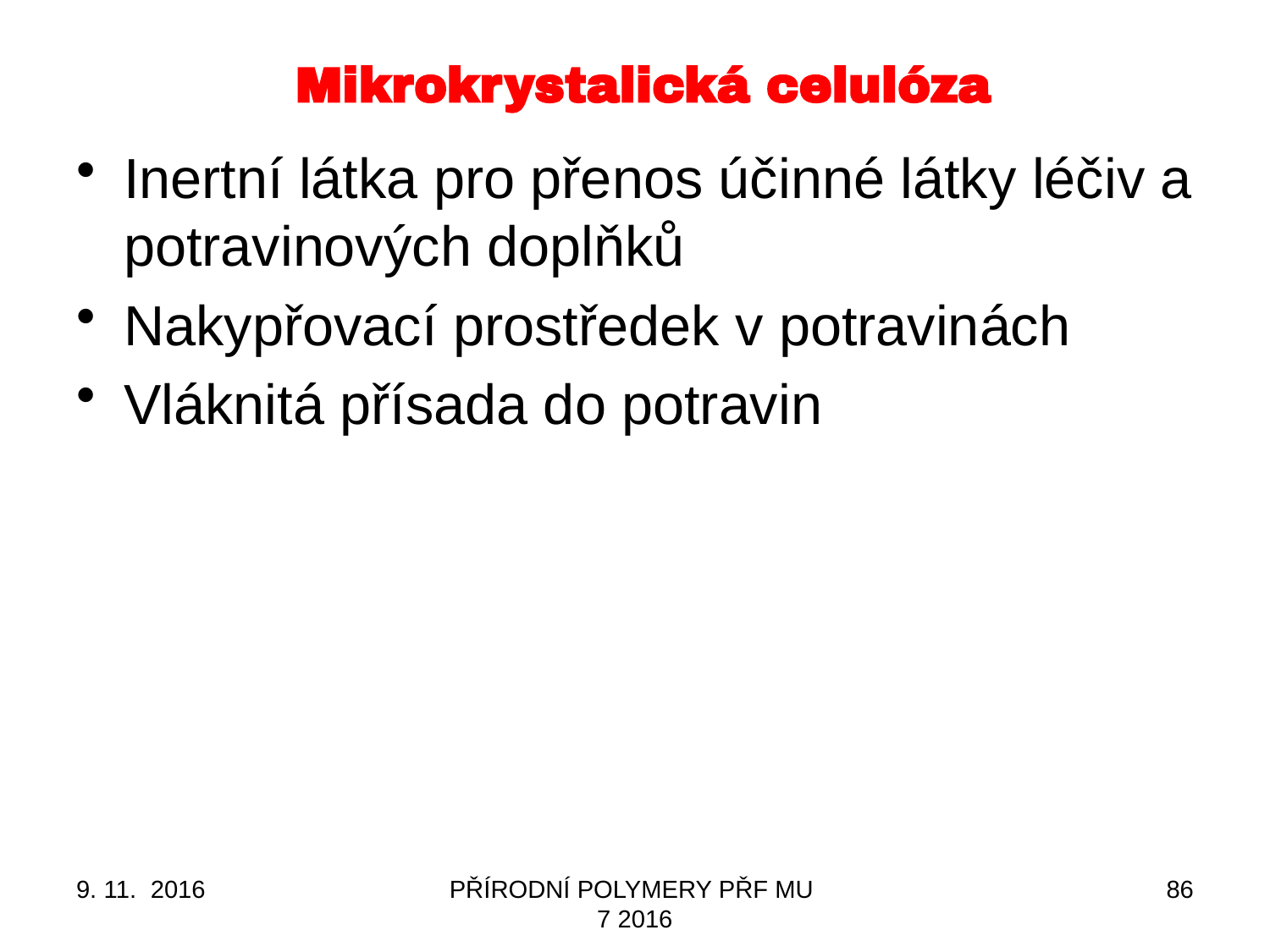

# Mikrokrystalická celulóza
Inertní látka pro přenos účinné látky léčiv a potravinových doplňků
Nakypřovací prostředek v potravinách
Vláknitá přísada do potravin

9. 11.  2016
PŘÍRODNÍ POLYMERY PŘF MU  7 2016
86